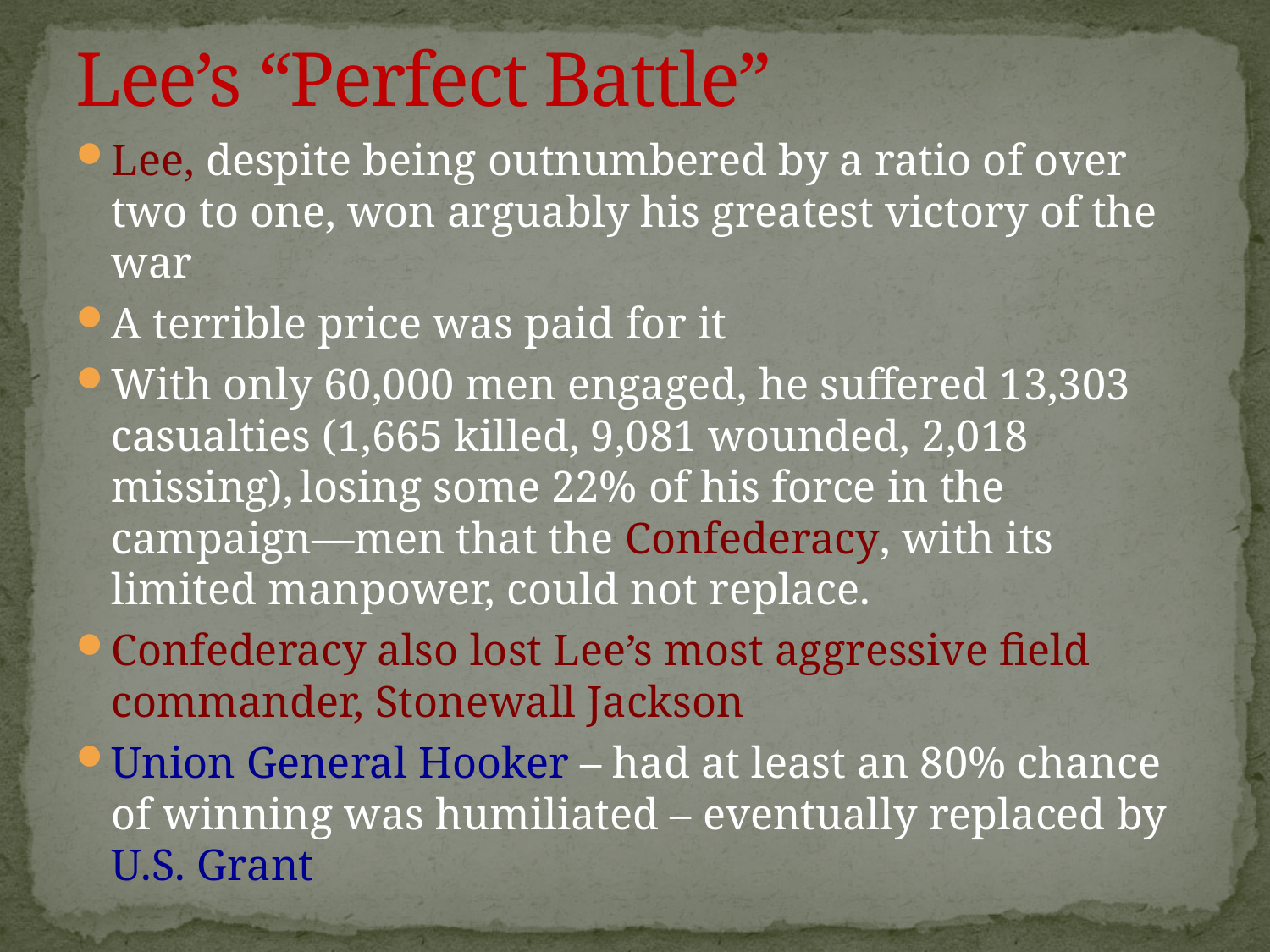

# Lee’s “Perfect Battle”
Lee, despite being outnumbered by a ratio of over two to one, won arguably his greatest victory of the war
A terrible price was paid for it
With only 60,000 men engaged, he suffered 13,303 casualties (1,665 killed, 9,081 wounded, 2,018 missing), losing some 22% of his force in the campaign—men that the Confederacy, with its limited manpower, could not replace.
Confederacy also lost Lee’s most aggressive field commander, Stonewall Jackson
Union General Hooker – had at least an 80% chance of winning was humiliated – eventually replaced by U.S. Grant